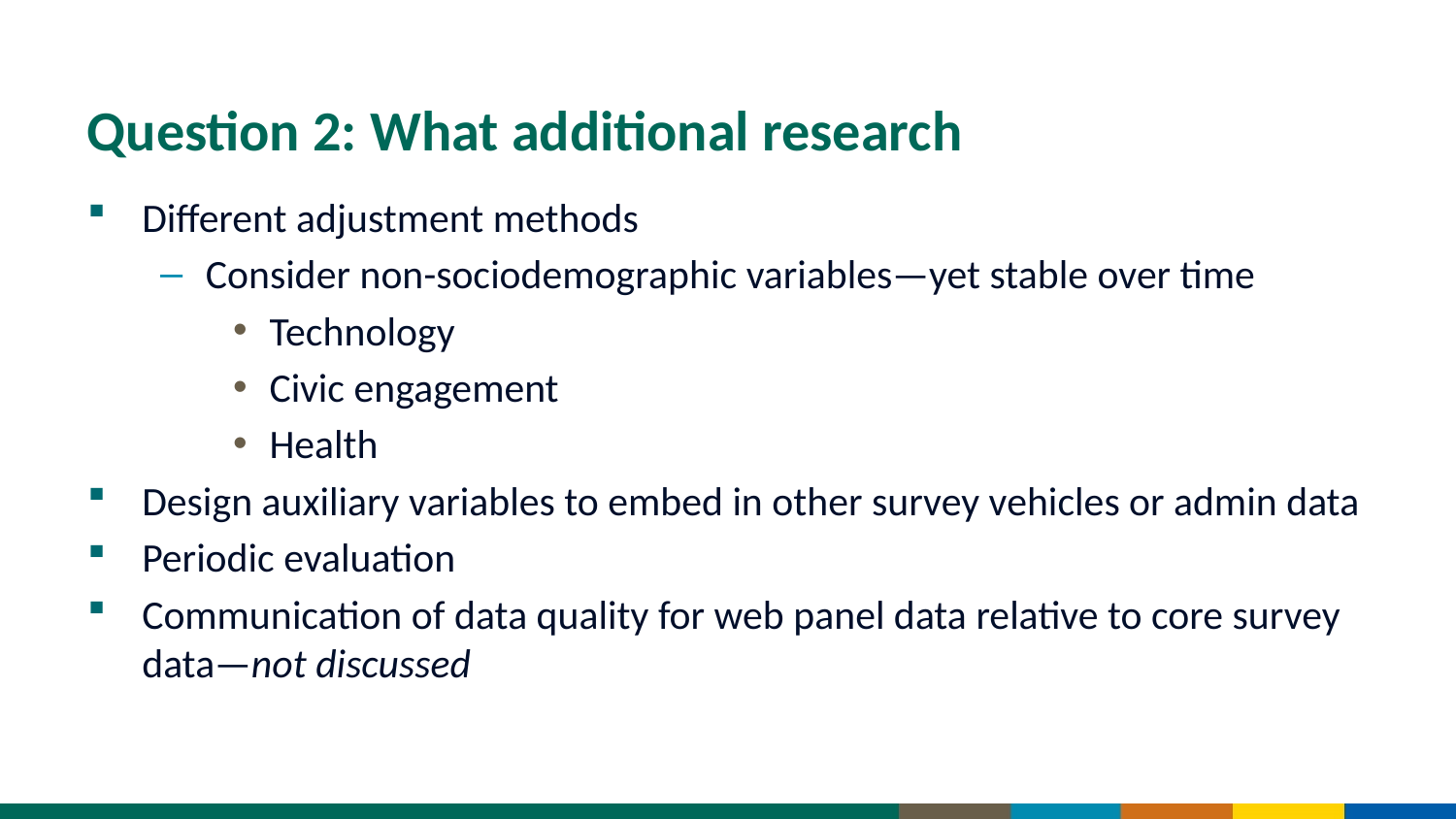

# Question 2: What additional research
Different adjustment methods
Consider non-sociodemographic variables—yet stable over time
Technology
Civic engagement
Health
Design auxiliary variables to embed in other survey vehicles or admin data
Periodic evaluation
Communication of data quality for web panel data relative to core survey data—not discussed